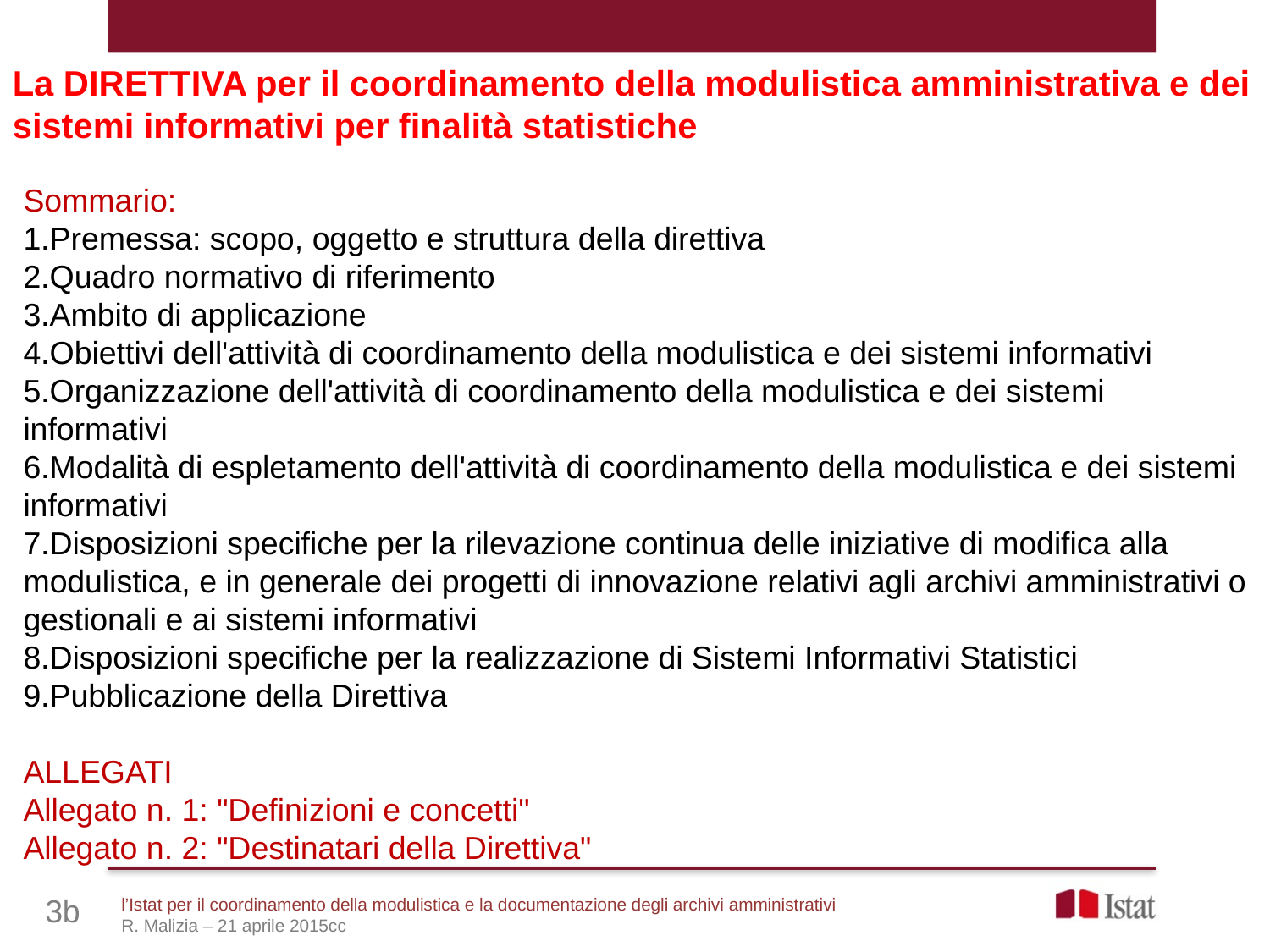

La DIRETTIVA per il coordinamento della modulistica amministrativa e dei sistemi informativi per finalità statistiche
Sommario:
1.Premessa: scopo, oggetto e struttura della direttiva
2.Quadro normativo di riferimento
3.Ambito di applicazione
4.Obiettivi dell'attività di coordinamento della modulistica e dei sistemi informativi
5.Organizzazione dell'attività di coordinamento della modulistica e dei sistemi
informativi
6.Modalità di espletamento dell'attività di coordinamento della modulistica e dei sistemi informativi
7.Disposizioni specifiche per la rilevazione continua delle iniziative di modifica alla modulistica, e in generale dei progetti di innovazione relativi agli archivi amministrativi o gestionali e ai sistemi informativi
8.Disposizioni specifiche per la realizzazione di Sistemi Informativi Statistici
9.Pubblicazione della Direttiva

ALLEGATI
Allegato n. 1: "Definizioni e concetti"
Allegato n. 2: "Destinatari della Direttiva"

3b
l’Istat per il coordinamento della modulistica e la documentazione degli archivi amministrativi
R. Malizia – 21 aprile 2015cc